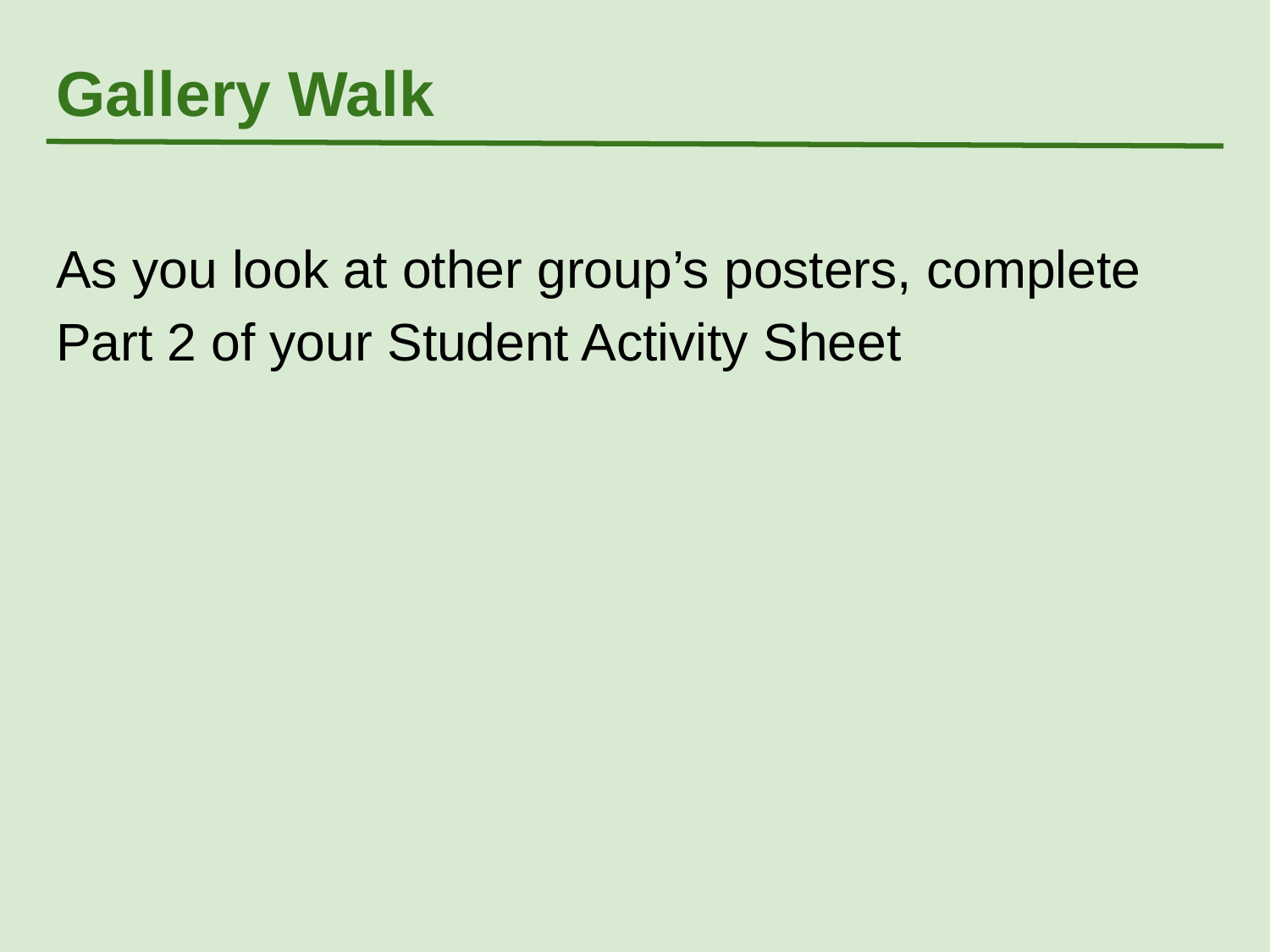

# Gallery Walk
As you look at other group’s posters, complete Part 2 of your Student Activity Sheet